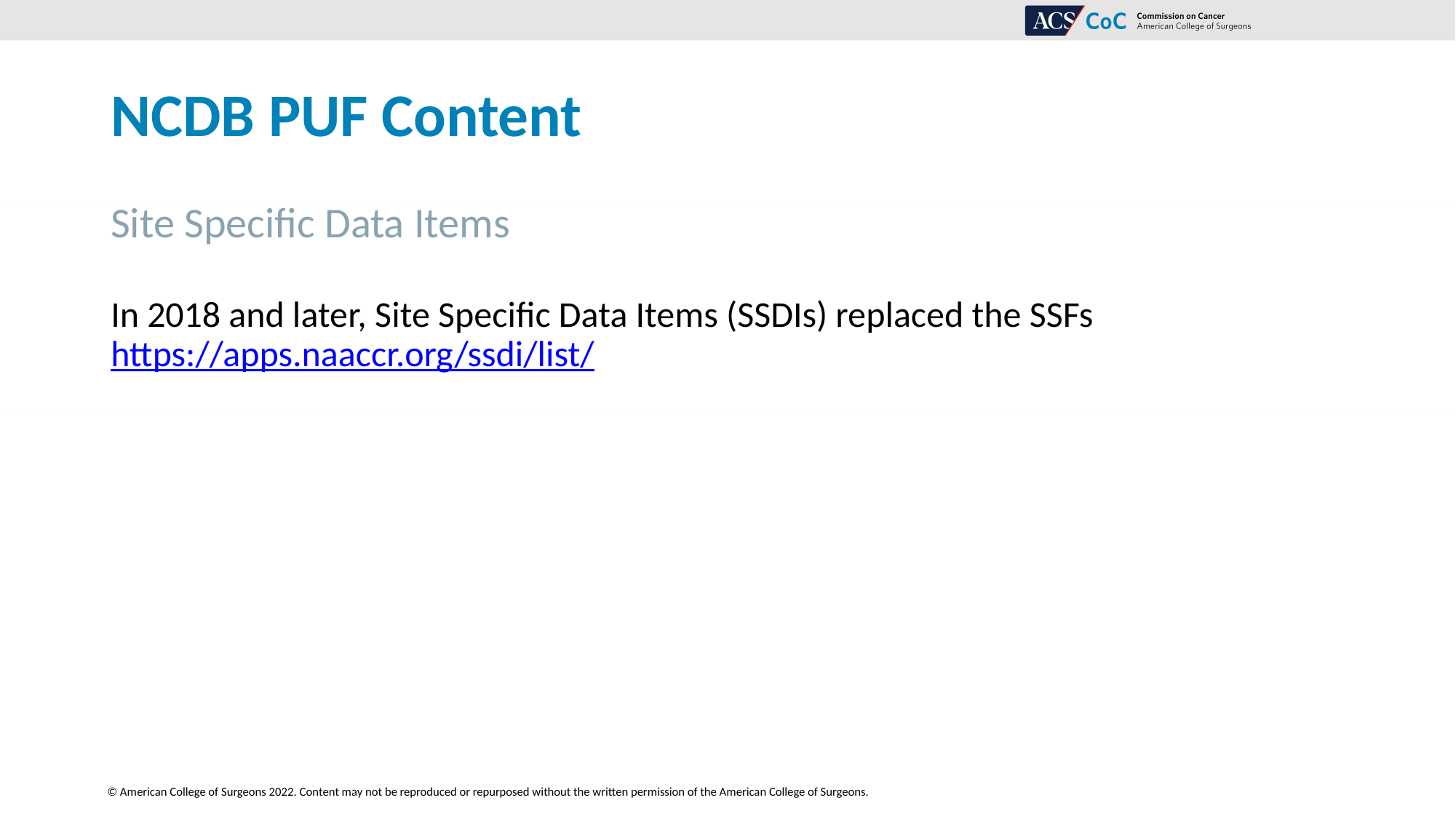

# NCDB PUF Content
Site Specific Data Items
In 2018 and later, Site Specific Data Items (SSDIs) replaced the SSFs https://apps.naaccr.org/ssdi/list/